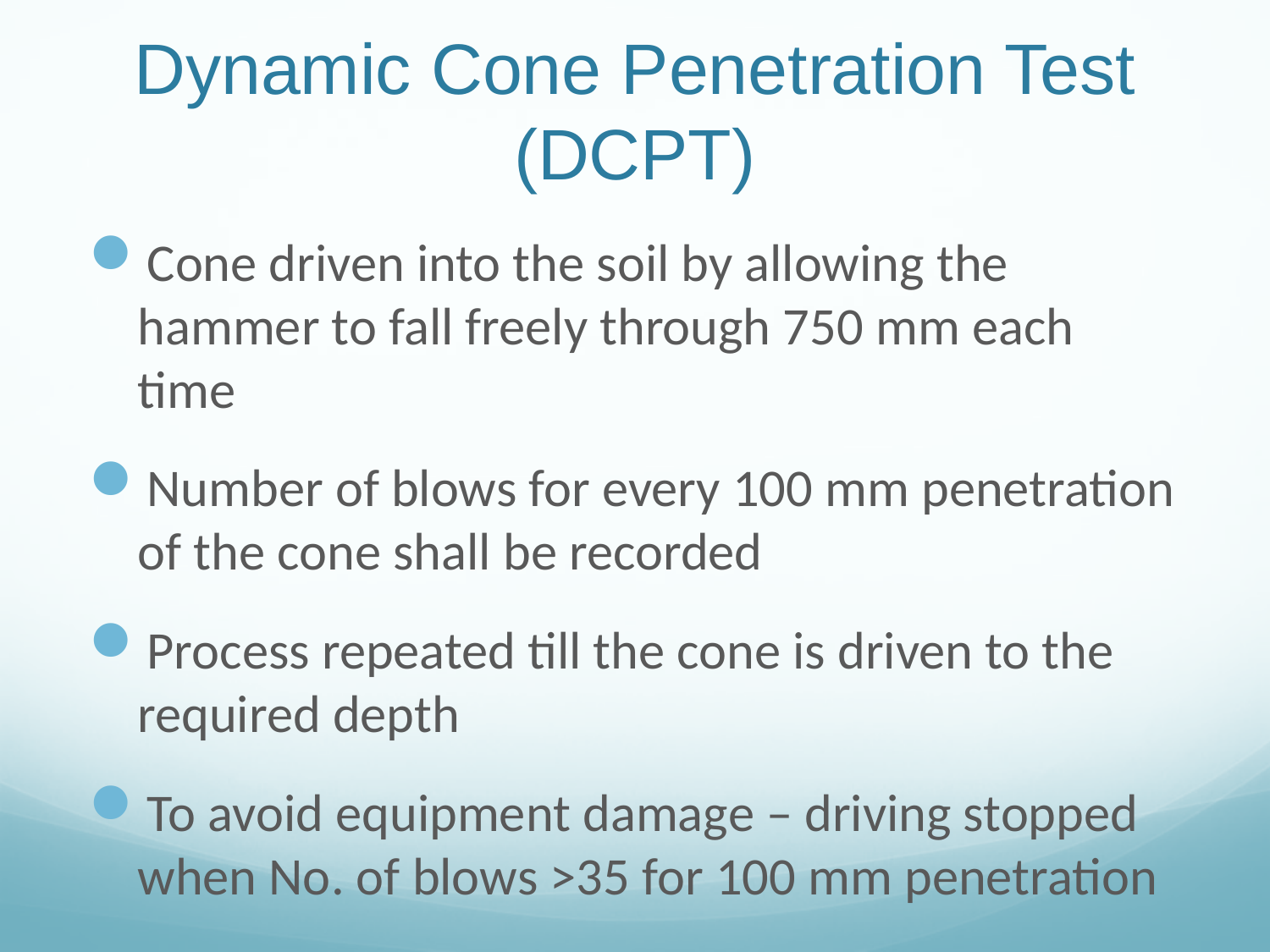

# Dynamic Cone Penetration Test (DCPT)
Cone driven into the soil by allowing the hammer to fall freely through 750 mm each time
Number of blows for every 100 mm penetration of the cone shall be recorded
Process repeated till the cone is driven to the required depth
To avoid equipment damage – driving stopped when No. of blows >35 for 100 mm penetration